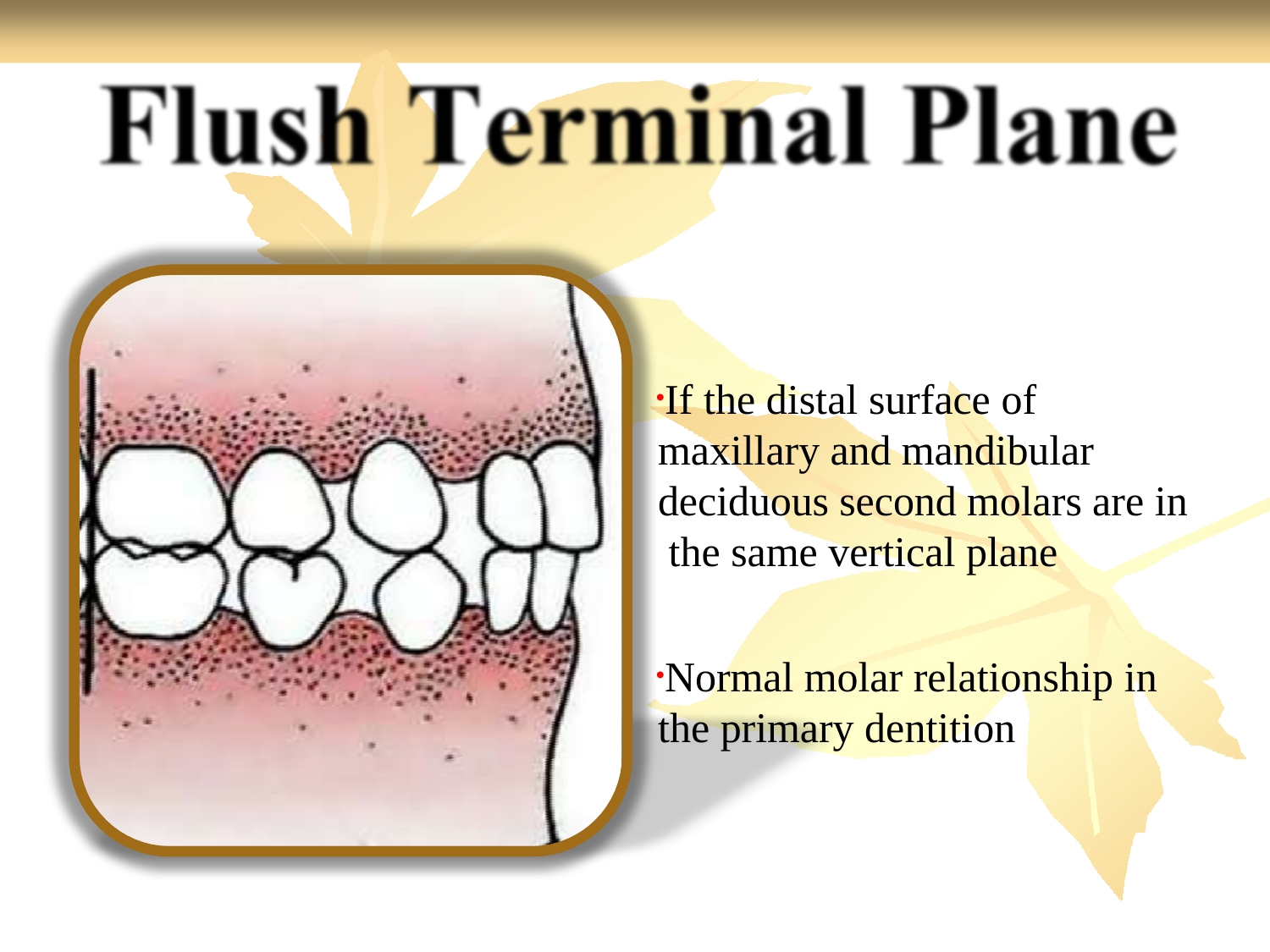

#

If the distal surface of  maxillary and mandibular  deciduous second molars are in  the same vertical plane

Normal molar relationship in  the primary dentition